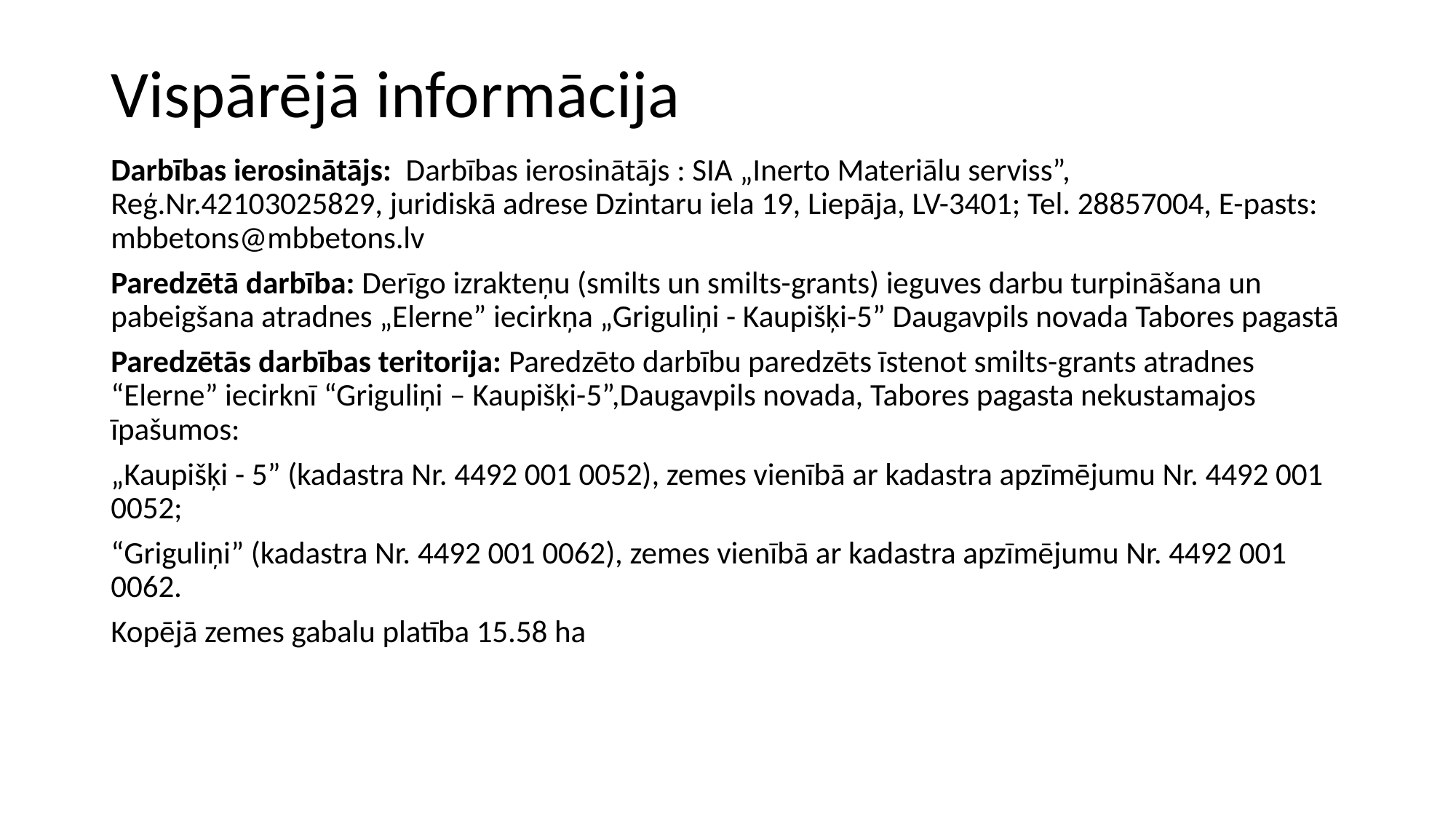

# Vispārējā informācija
Darbības ierosinātājs:  Darbības ierosinātājs : SIA „Inerto Materiālu serviss”, Reģ.Nr.42103025829, juridiskā adrese Dzintaru iela 19, Liepāja, LV-3401; Tel. 28857004, E-pasts: mbbetons@mbbetons.lv
Paredzētā darbība: Derīgo izrakteņu (smilts un smilts-grants) ieguves darbu turpināšana un pabeigšana atradnes „Elerne” iecirkņa „Griguliņi - Kaupišķi-5” Daugavpils novada Tabores pagastā
Paredzētās darbības teritorija: Paredzēto darbību paredzēts īstenot smilts-grants atradnes “Elerne” iecirknī “Griguliņi – Kaupišķi-5”,Daugavpils novada, Tabores pagasta nekustamajos īpašumos:
„Kaupišķi - 5” (kadastra Nr. 4492 001 0052), zemes vienībā ar kadastra apzīmējumu Nr. 4492 001 0052;
“Griguliņi” (kadastra Nr. 4492 001 0062), zemes vienībā ar kadastra apzīmējumu Nr. 4492 001 0062.
Kopējā zemes gabalu platība 15.58 ha